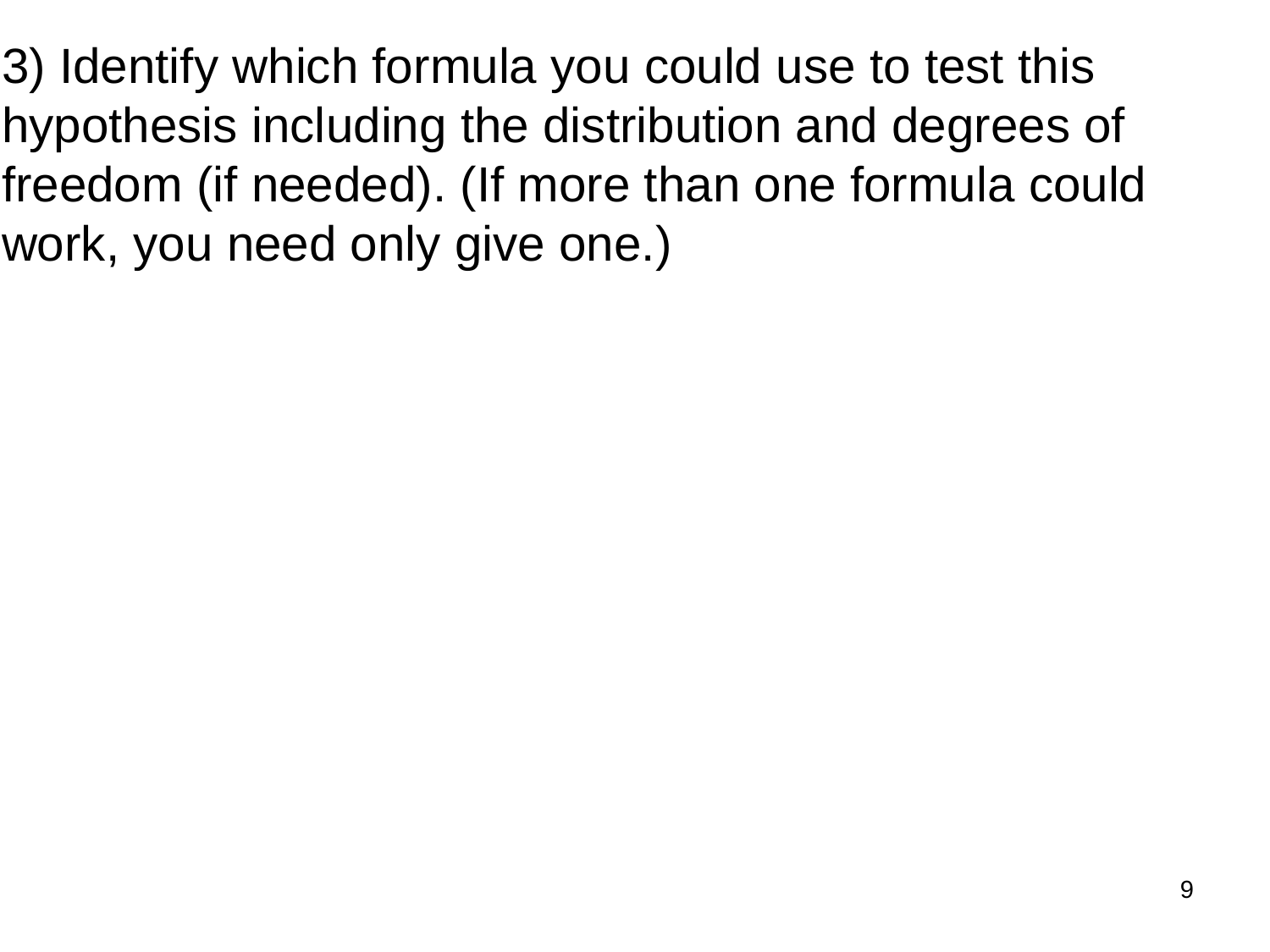

3) Identify which formula you could use to test this hypothesis including the distribution and degrees of freedom (if needed). (If more than one formula could work, you need only give one.)

9